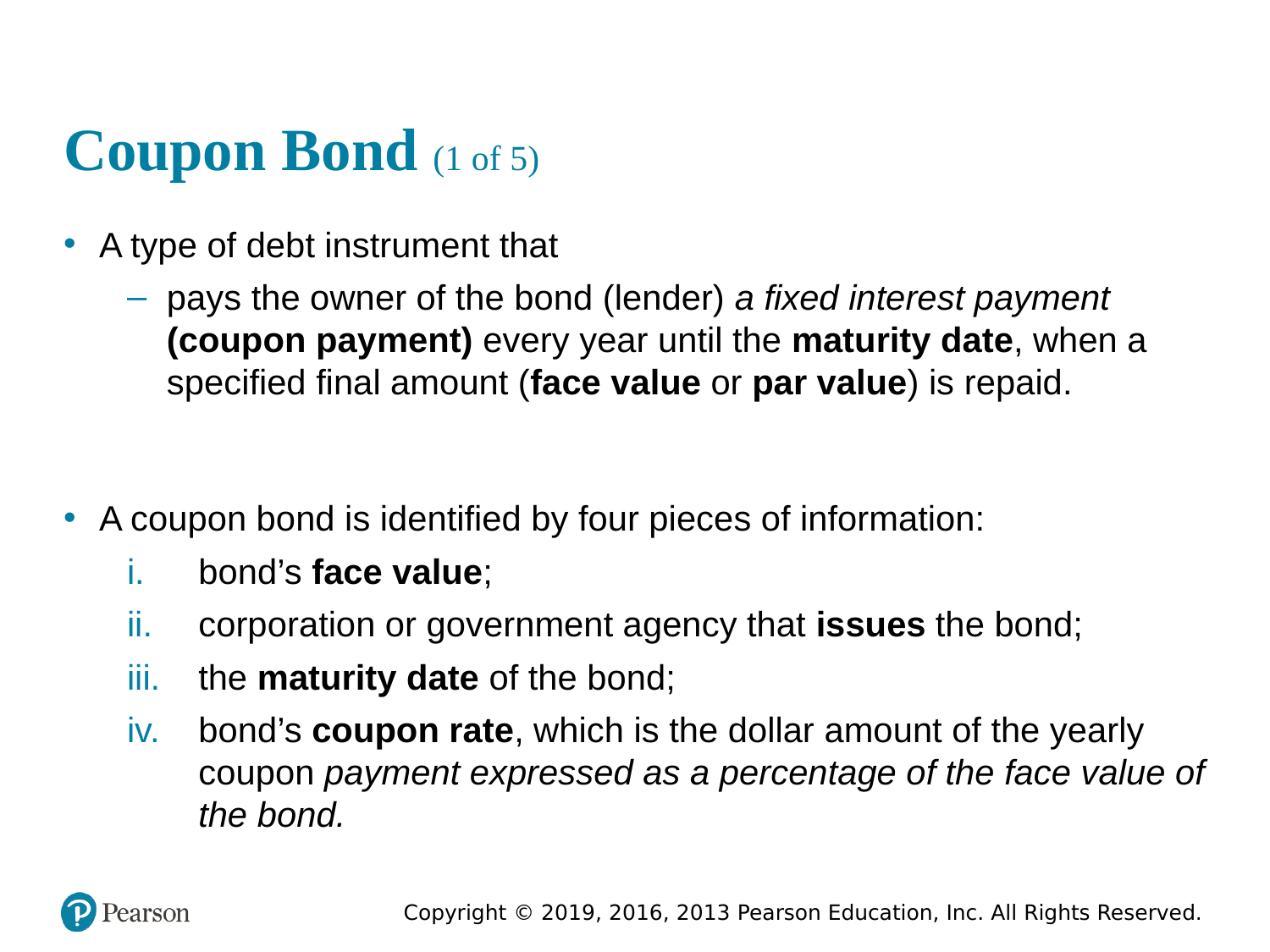

# Coupon Bond (1 of 5)
A type of debt instrument that
pays the owner of the bond (lender) a fixed interest payment (coupon payment) every year until the maturity date, when a specified final amount (face value or par value) is repaid.

A coupon bond is identified by four pieces of information:
bond’s face value;
corporation or government agency that issues the bond;
the maturity date of the bond;
bond’s coupon rate, which is the dollar amount of the yearly coupon payment expressed as a percentage of the face value of the bond.